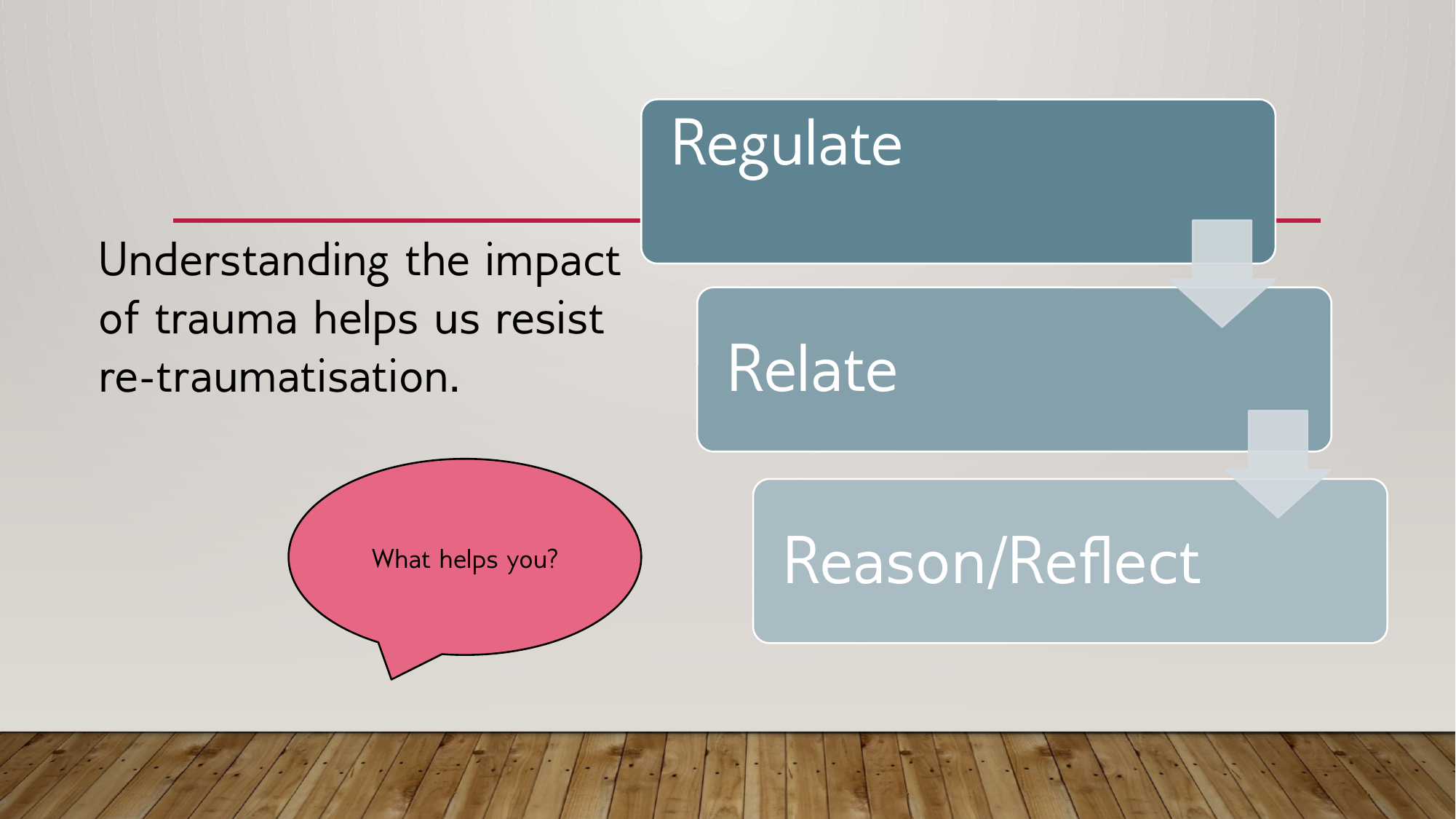

Regulate

Relate
Reason/Reflect

Understanding the impact of trauma helps us resist re-traumatisation.
What helps you?